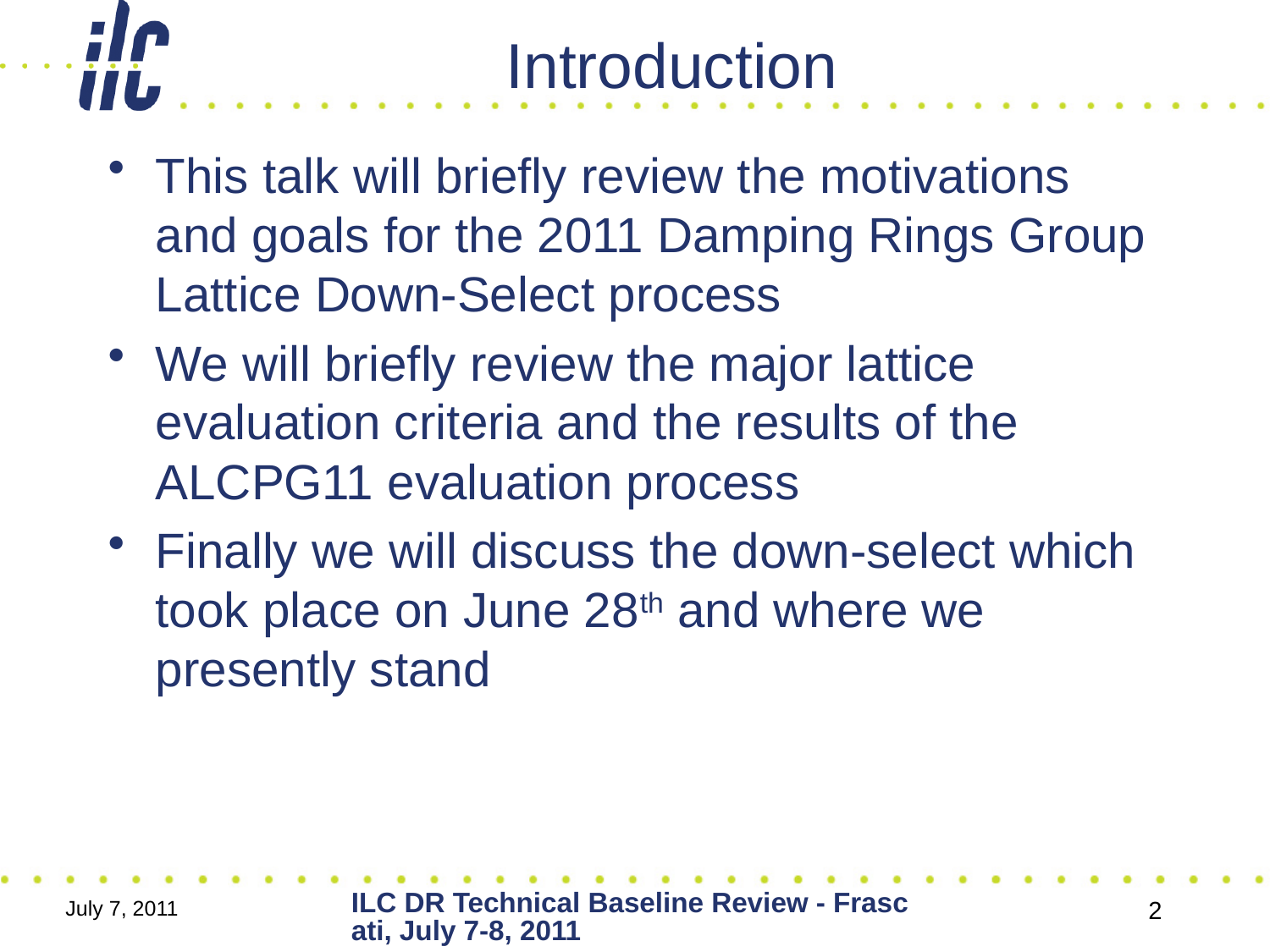

# Introduction
This talk will briefly review the motivations and goals for the 2011 Damping Rings Group Lattice Down-Select process
We will briefly review the major lattice evaluation criteria and the results of the ALCPG11 evaluation process
Finally we will discuss the down-select which took place on June 28th and where we presently stand
ILC DR Technical Baseline Review - Frascati, July 7-8, 2011
July 7, 2011
2